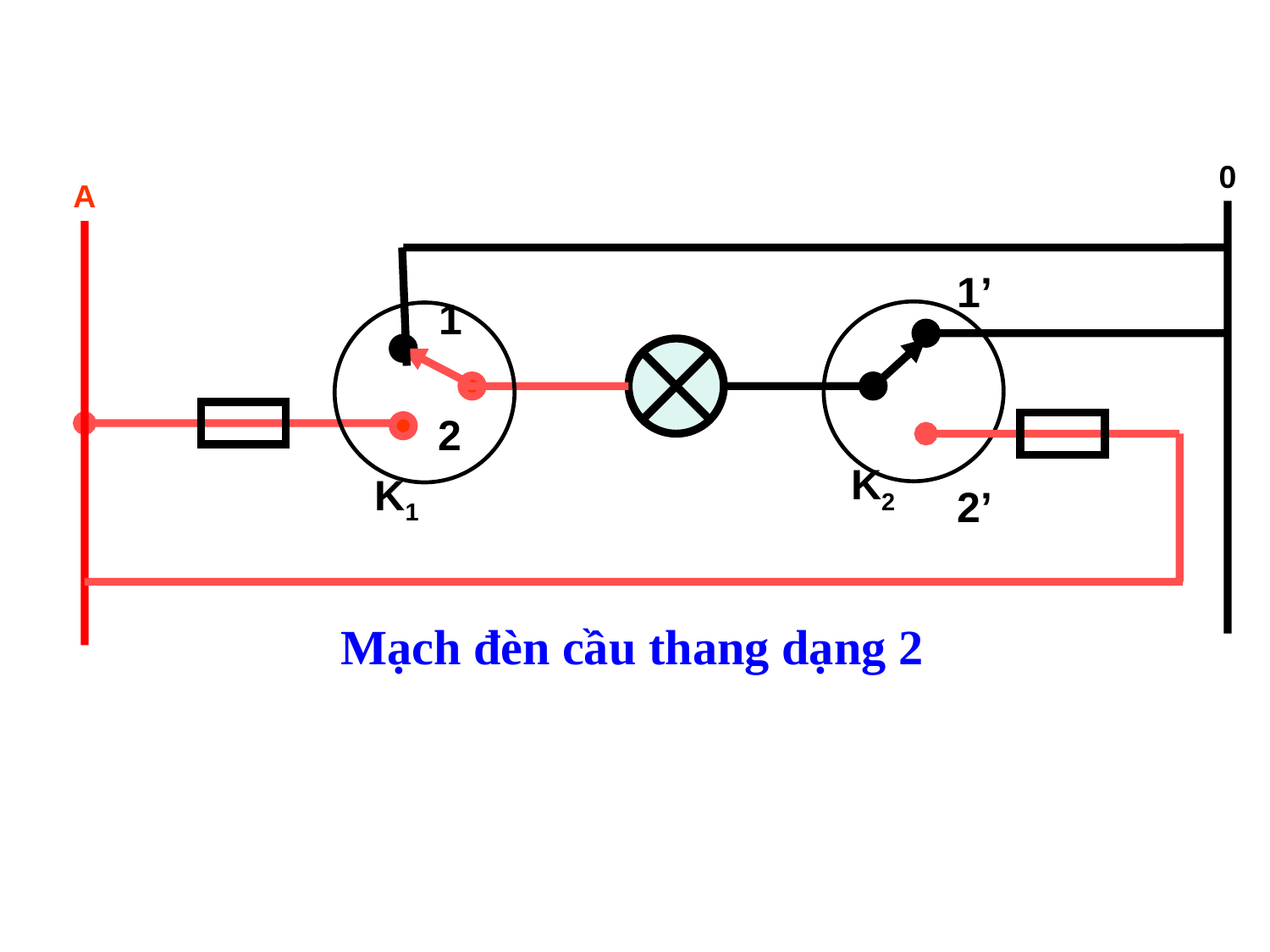

0
A

1’
1

2

K2
K1
2’

Mạch đèn cầu thang dạng 2